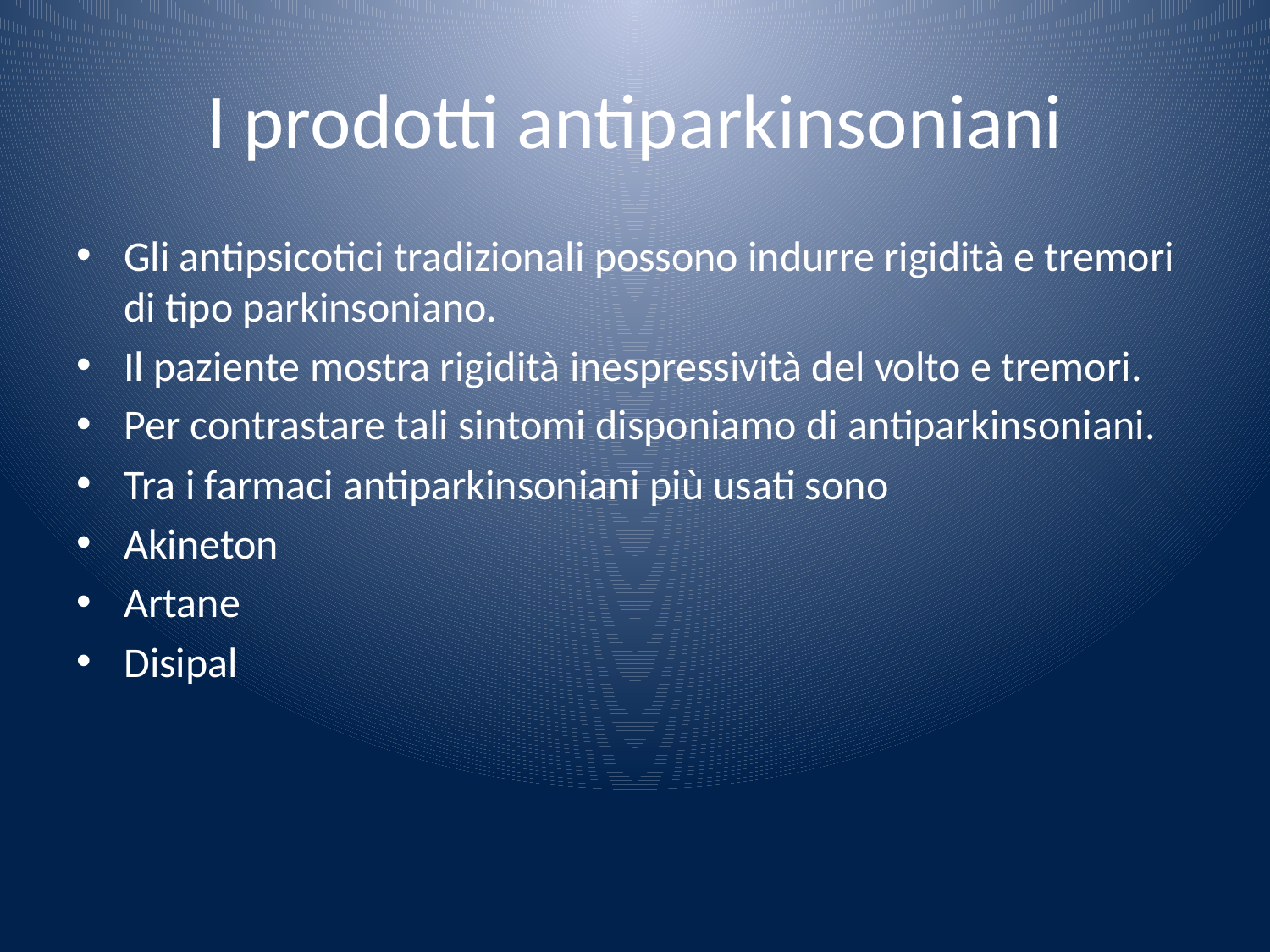

# I prodotti antiparkinsoniani
Gli antipsicotici tradizionali possono indurre rigidità e tremori di tipo parkinsoniano.
Il paziente mostra rigidità inespressività del volto e tremori.
Per contrastare tali sintomi disponiamo di antiparkinsoniani.
Tra i farmaci antiparkinsoniani più usati sono
Akineton
Artane
Disipal